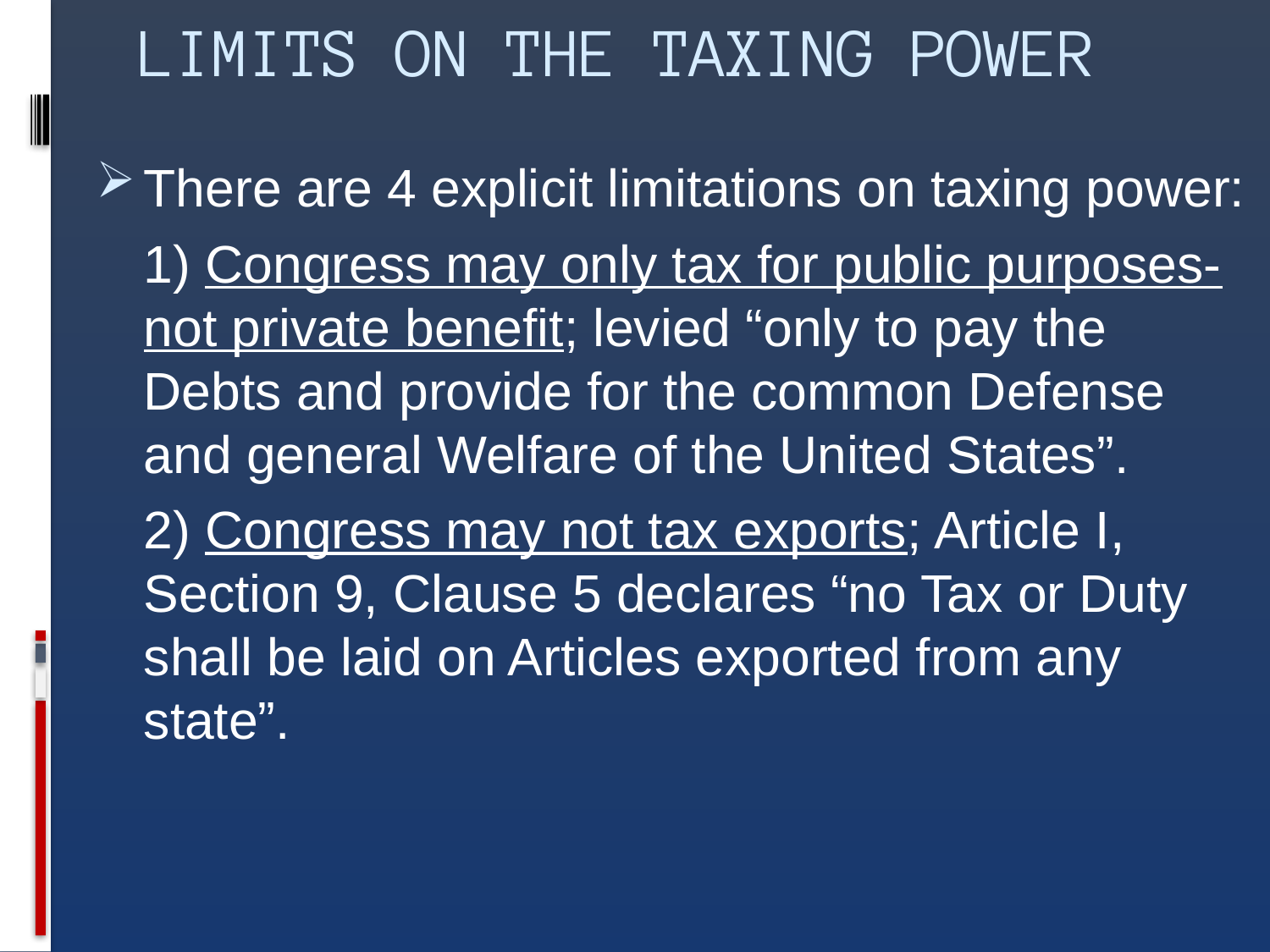

# LIMITS ON THE TAXING POWER
There are 4 explicit limitations on taxing power:
	1) Congress may only tax for public purposes-not private benefit; levied “only to pay the Debts and provide for the common Defense and general Welfare of the United States”.
	2) Congress may not tax exports; Article I, Section 9, Clause 5 declares “no Tax or Duty shall be laid on Articles exported from any state”.